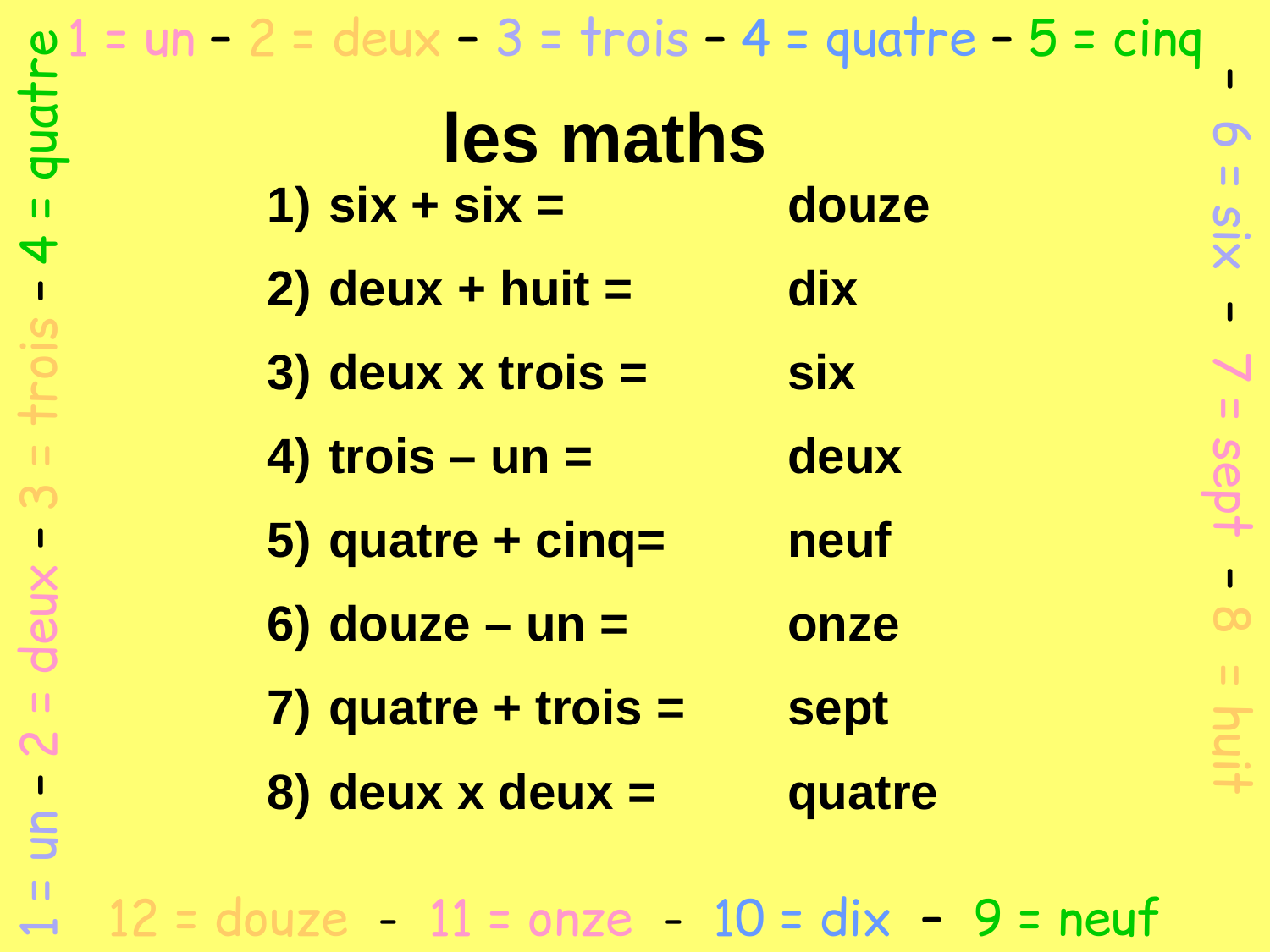

1 = un – 2 = deux – 3 = trois – 4 = quatre – 5 = cinq
les maths
 six + six =
 deux + huit =
 deux x trois =
 trois – un =
 quatre + cinq=
 douze – un =
 quatre + trois =
 deux x deux =
douze
dix
six
deux
neuf
onze
sept
quatre
1 = un – 2 = deux – 3 = trois – 4 = quatre
–  6 = six  –  7 = sept  – 8  = huit
12 = douze  -  11 = onze  -  10 = dix  –  9 = neuf